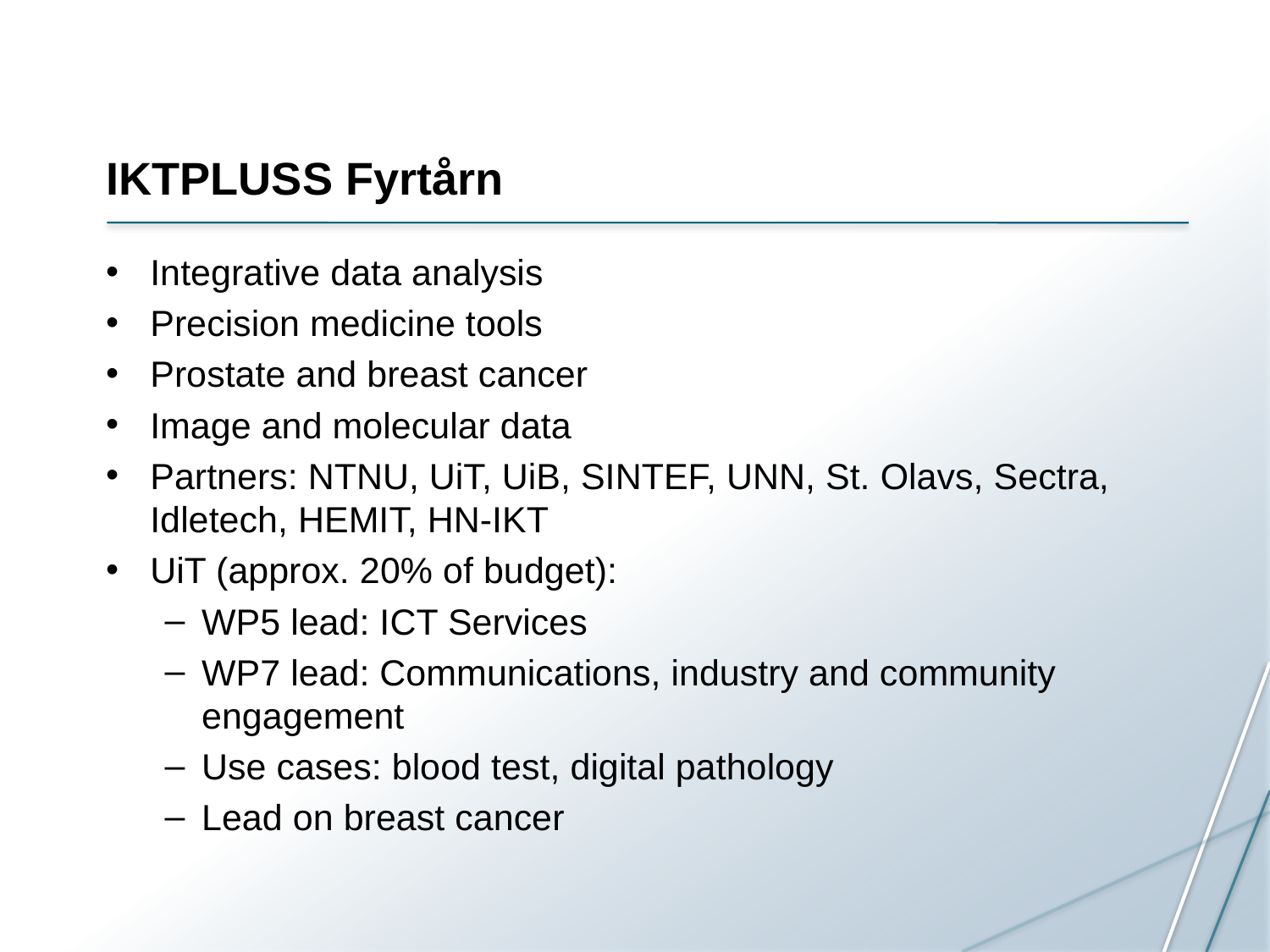

# IKTPLUSS Fyrtårn
Integrative data analysis
Precision medicine tools
Prostate and breast cancer
Image and molecular data
Partners: NTNU, UiT, UiB, SINTEF, UNN, St. Olavs, Sectra, Idletech, HEMIT, HN-IKT
UiT (approx. 20% of budget):
WP5 lead: ICT Services
WP7 lead: Communications, industry and community engagement
Use cases: blood test, digital pathology
Lead on breast cancer